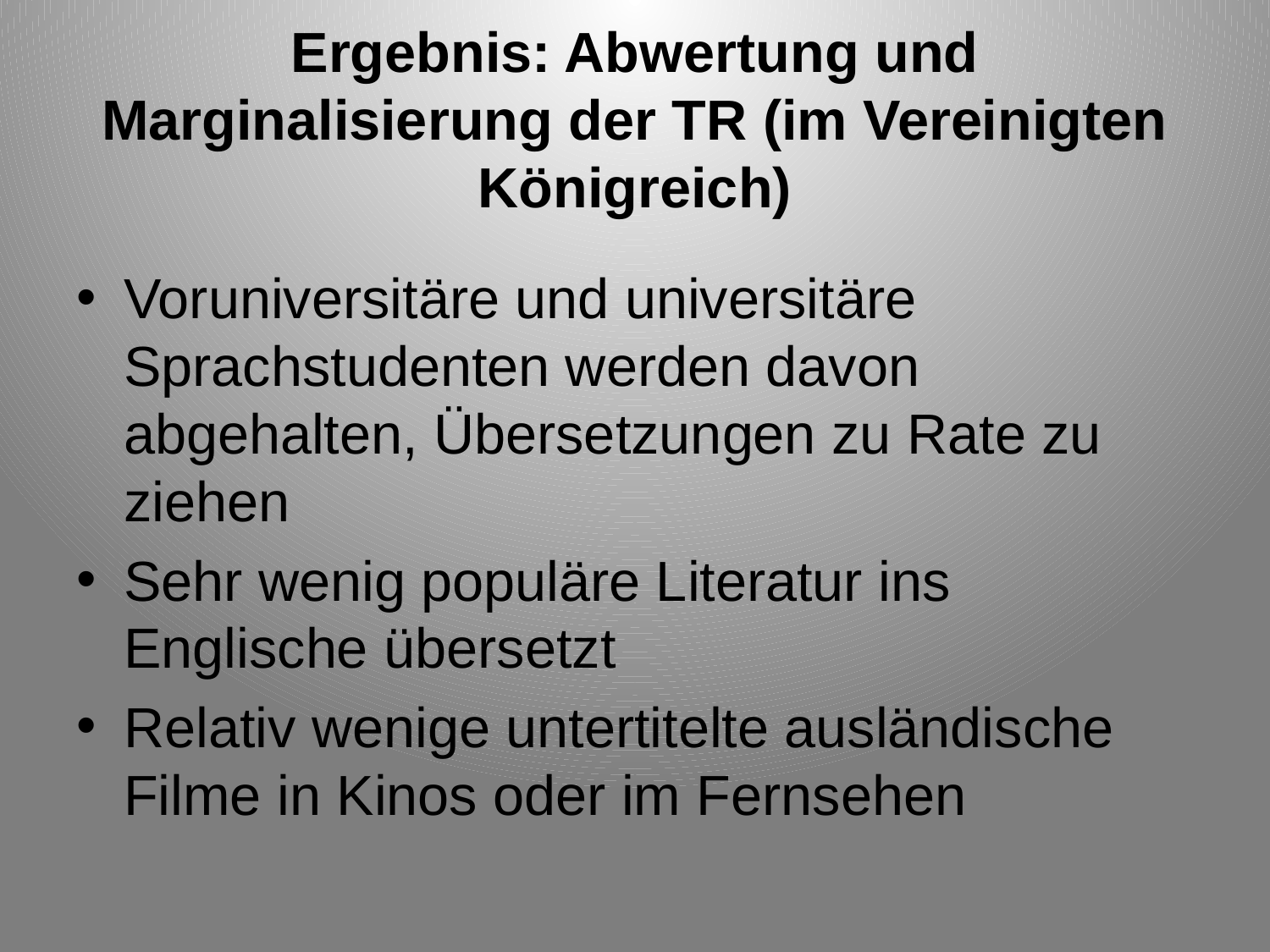

# Ergebnis: Abwertung und Marginalisierung der TR (im Vereinigten Königreich)
Voruniversitäre und universitäre Sprachstudenten werden davon abgehalten, Übersetzungen zu Rate zu ziehen
Sehr wenig populäre Literatur ins Englische übersetzt
Relativ wenige untertitelte ausländische Filme in Kinos oder im Fernsehen